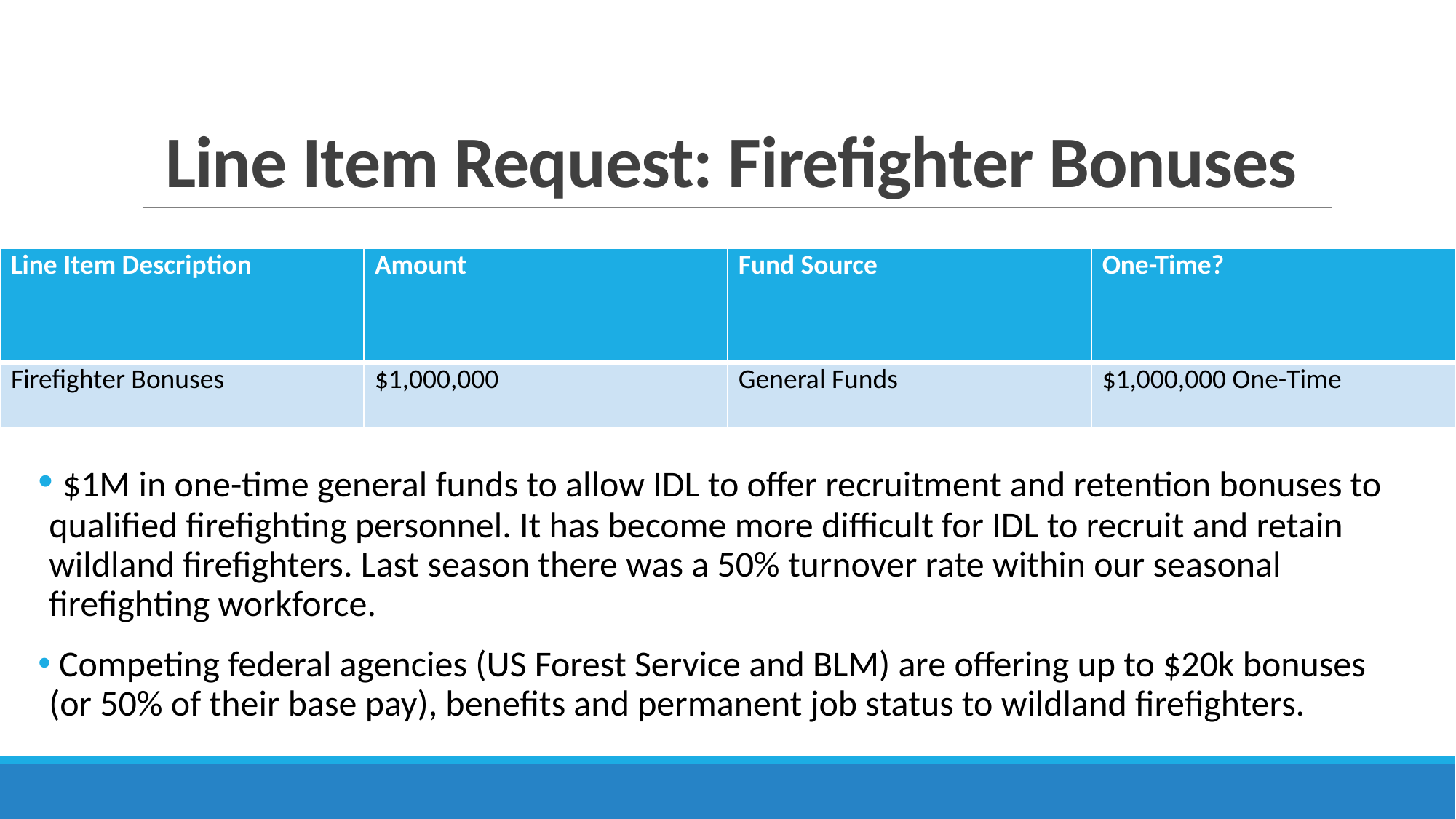

# Line Item Request: Firefighter Bonuses

 $1M in one-time general funds to allow IDL to offer recruitment and retention bonuses to qualified firefighting personnel. It has become more difficult for IDL to recruit and retain wildland firefighters. Last season there was a 50% turnover rate within our seasonal
firefighting workforce.
 Competing federal agencies (US Forest Service and BLM) are offering up to $20k bonuses
(or 50% of their base pay), benefits and permanent job status to wildland firefighters.

| Line Item Description | Amount | Fund Source | One-Time? |
| --- | --- | --- | --- |
| Firefighter Bonuses | $1,000,000 | General Funds | $1,000,000 One-Time |